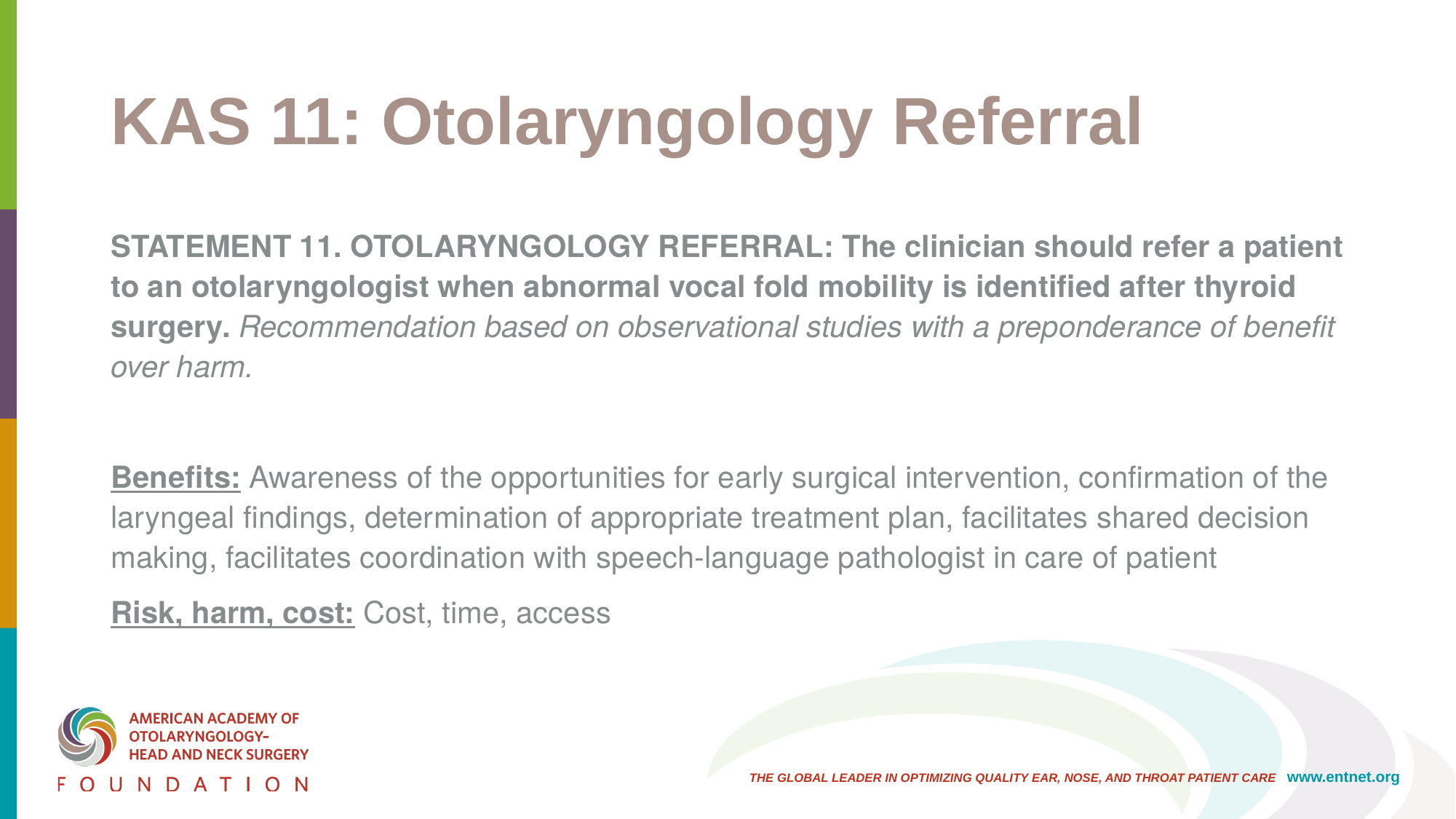

# KAS 11: Otolaryngology Referral
STATEMENT 11. OTOLARYNGOLOGY REFERRAL: The clinician should refer a patient to an otolaryngologist when abnormal vocal fold mobility is identified after thyroid surgery. Recommendation based on observational studies with a preponderance of benefit over harm.

Benefits: Awareness of the opportunities for early surgical intervention, confirmation of the laryngeal findings, determination of appropriate treatment plan, facilitates shared decision making, facilitates coordination with speech-language pathologist in care of patient
Risk, harm, cost: Cost, time, access